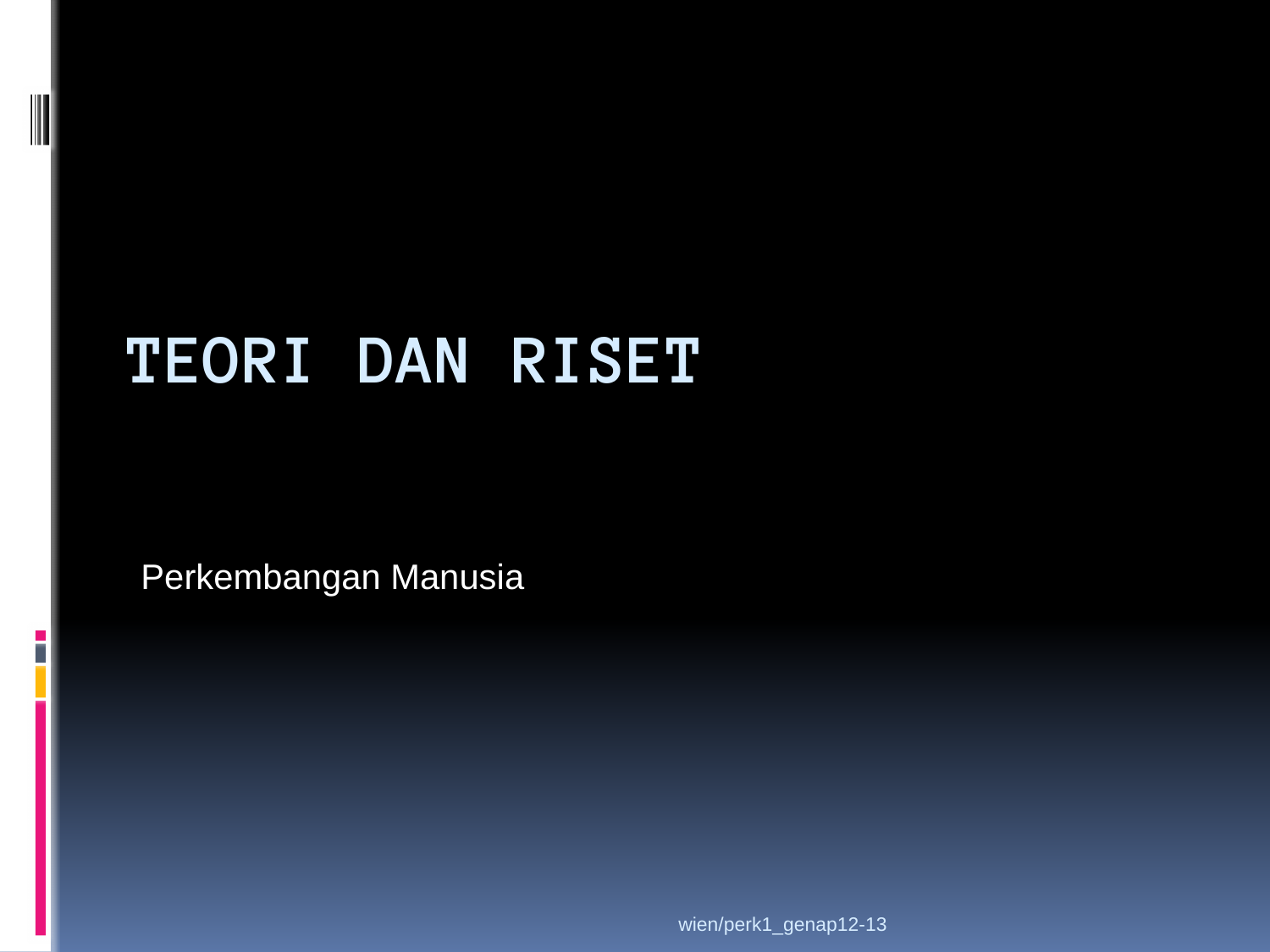

# TEORI DAN RISET
Perkembangan Manusia
wien/perk1_genap12-13